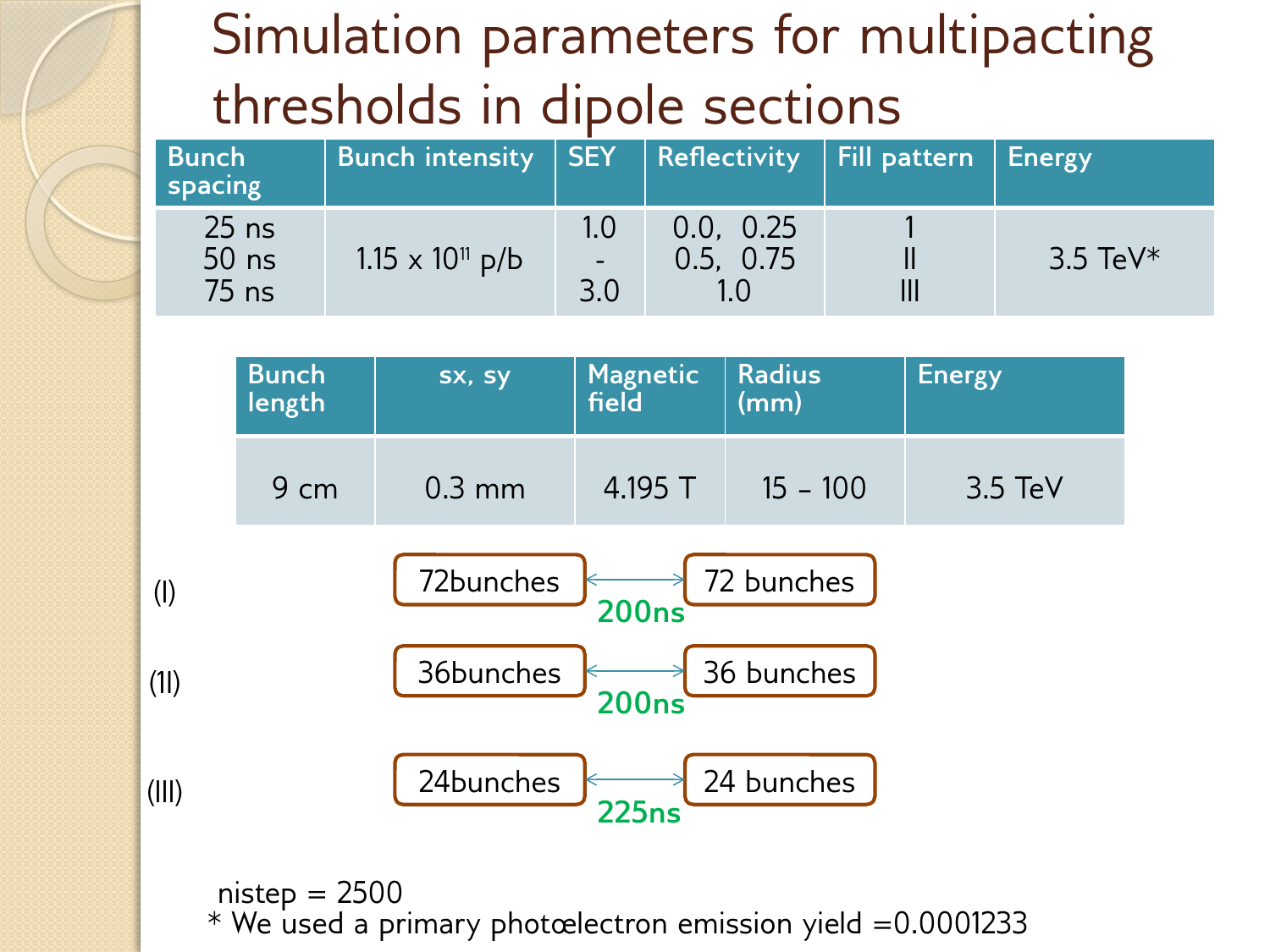

# Simulation parameters for multipacting thresholds in dipole sections
| Bunch spacing | Bunch intensity | SEY | Reflectivity | Fill pattern | Energy |
| --- | --- | --- | --- | --- | --- |
| 25 ns 50 ns 75 ns | 1.15 x 1011 p/b | 1.0 - 3.0 | 0.0, 0.25 0.5, 0.75 1.0 | 1 II III | 3.5 TeV\* |
| Bunch length | sx, sy | Magnetic field | Radius (mm) | Energy |
| --- | --- | --- | --- | --- |
| 9 cm | 0.3 mm | 4.195 T | 15 – 100 | 3.5 TeV |

72bunches

72 bunches

(I)
200ns

36bunches

36 bunches

(1I)
200ns

24bunches

24 bunches

(III)
225ns
nistep = 2500
* We used a primary photoelectron emission yield =0.0001233